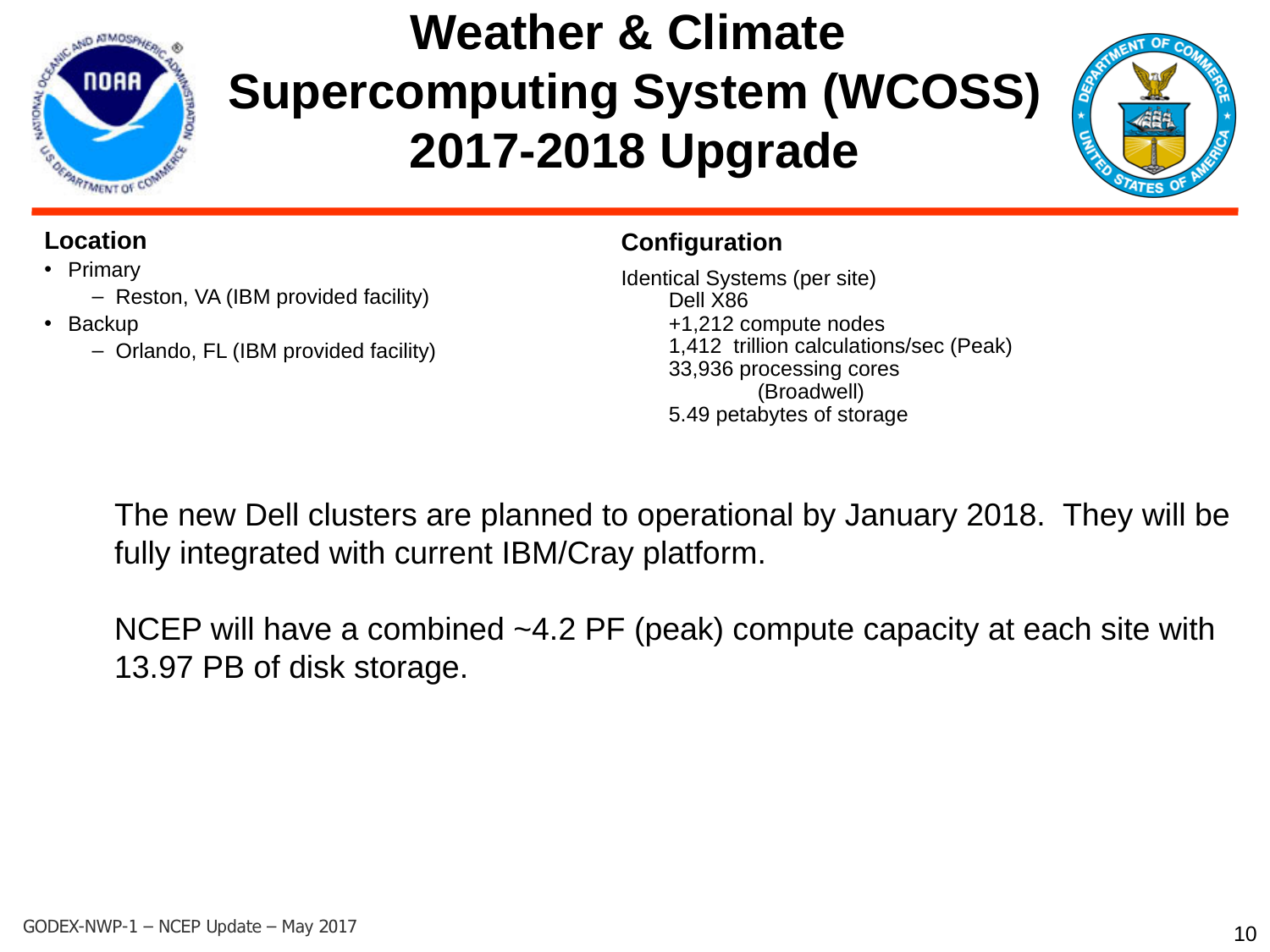

Weather & Climate
Supercomputing System (WCOSS)
2017-2018 Upgrade
Location
Primary
Reston, VA (IBM provided facility)
Backup
Orlando, FL (IBM provided facility)

Configuration
Identical Systems (per site)
Dell X86
+1,212 compute nodes
1,412  trillion calculations/sec (Peak)
33,936 processing cores
               (Broadwell)
5.49 petabytes of storage
The new Dell clusters are planned to operational by January 2018.  They will be
fully integrated with current IBM/Cray platform.

NCEP will have a combined ~4.2 PF (peak) compute capacity at each site with
13.97 PB of disk storage.

10
GODEX-NWP-1 – NCEP Update – May 2017